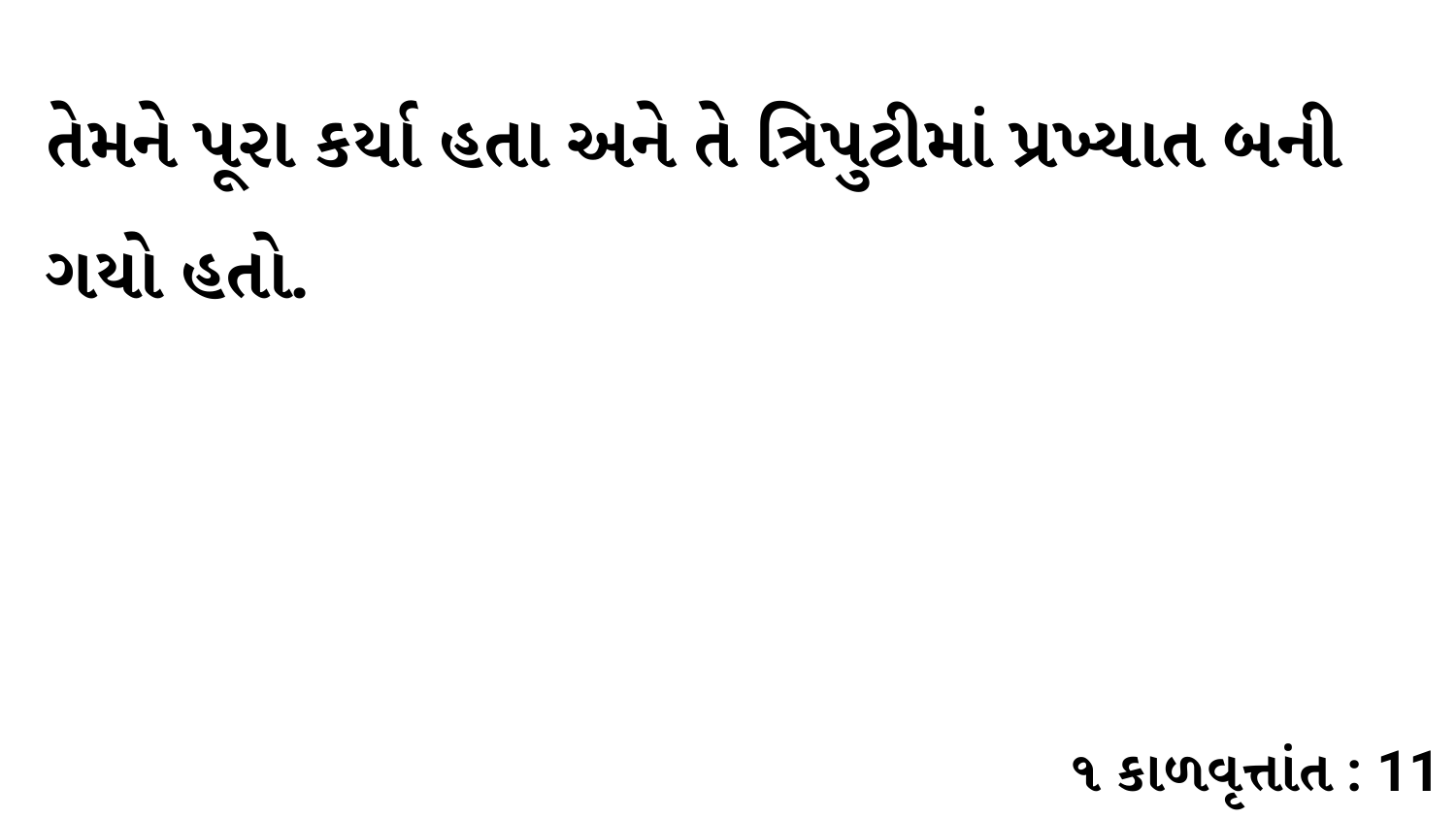

તેમને પૂરા કર્યા હતા અને તે ત્રિપુટીમાં પ્રખ્યાત બની ગયો હતો.
૧ કાળવૃત્તાંત : 11